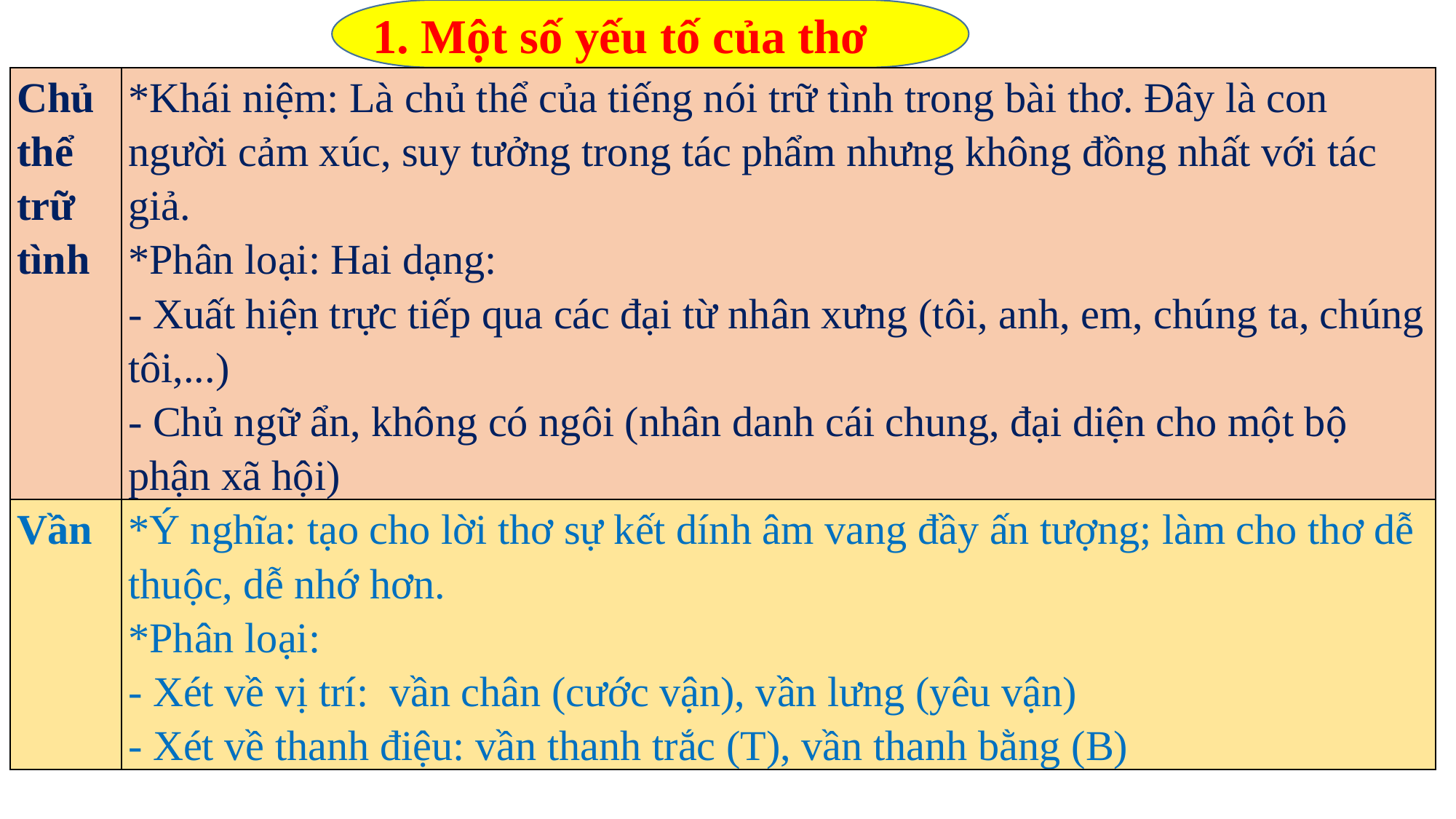

1. Một số yếu tố của thơ
| Chủ thể trữ tình | \*Khái niệm: Là chủ thể của tiếng nói trữ tình trong bài thơ. Đây là con người cảm xúc, suy tưởng trong tác phẩm nhưng không đồng nhất với tác giả. \*Phân loại: Hai dạng: - Xuất hiện trực tiếp qua các đại từ nhân xưng (tôi, anh, em, chúng ta, chúng tôi,...) - Chủ ngữ ẩn, không có ngôi (nhân danh cái chung, đại diện cho một bộ phận xã hội) |
| --- | --- |
| Vần | \*Ý nghĩa: tạo cho lời thơ sự kết dính âm vang đầy ấn tượng; làm cho thơ dễ thuộc, dễ nhớ hơn. \*Phân loại: - Xét về vị trí: vần chân (cước vận), vần lưng (yêu vận) - Xét về thanh điệu: vần thanh trắc (T), vần thanh bằng (B) |